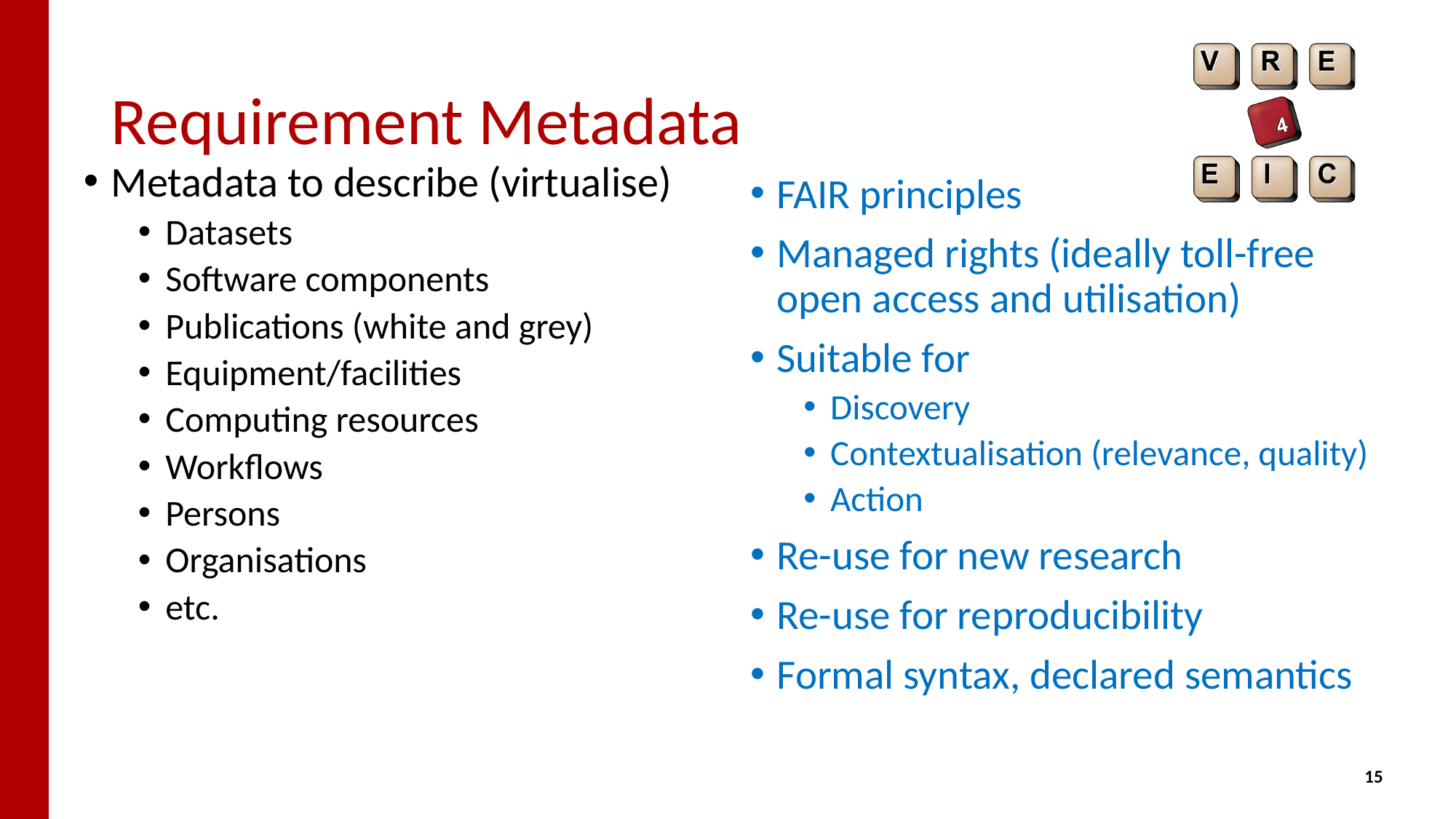

# Requirement Metadata
Metadata to describe (virtualise)
Datasets
Software components
Publications (white and grey)
Equipment/facilities
Computing resources
Workflows
Persons
Organisations
etc.
FAIR principles
Managed rights (ideally toll-free open access and utilisation)
Suitable for
Discovery
Contextualisation (relevance, quality)
Action
Re-use for new research
Re-use for reproducibility
Formal syntax, declared semantics
15